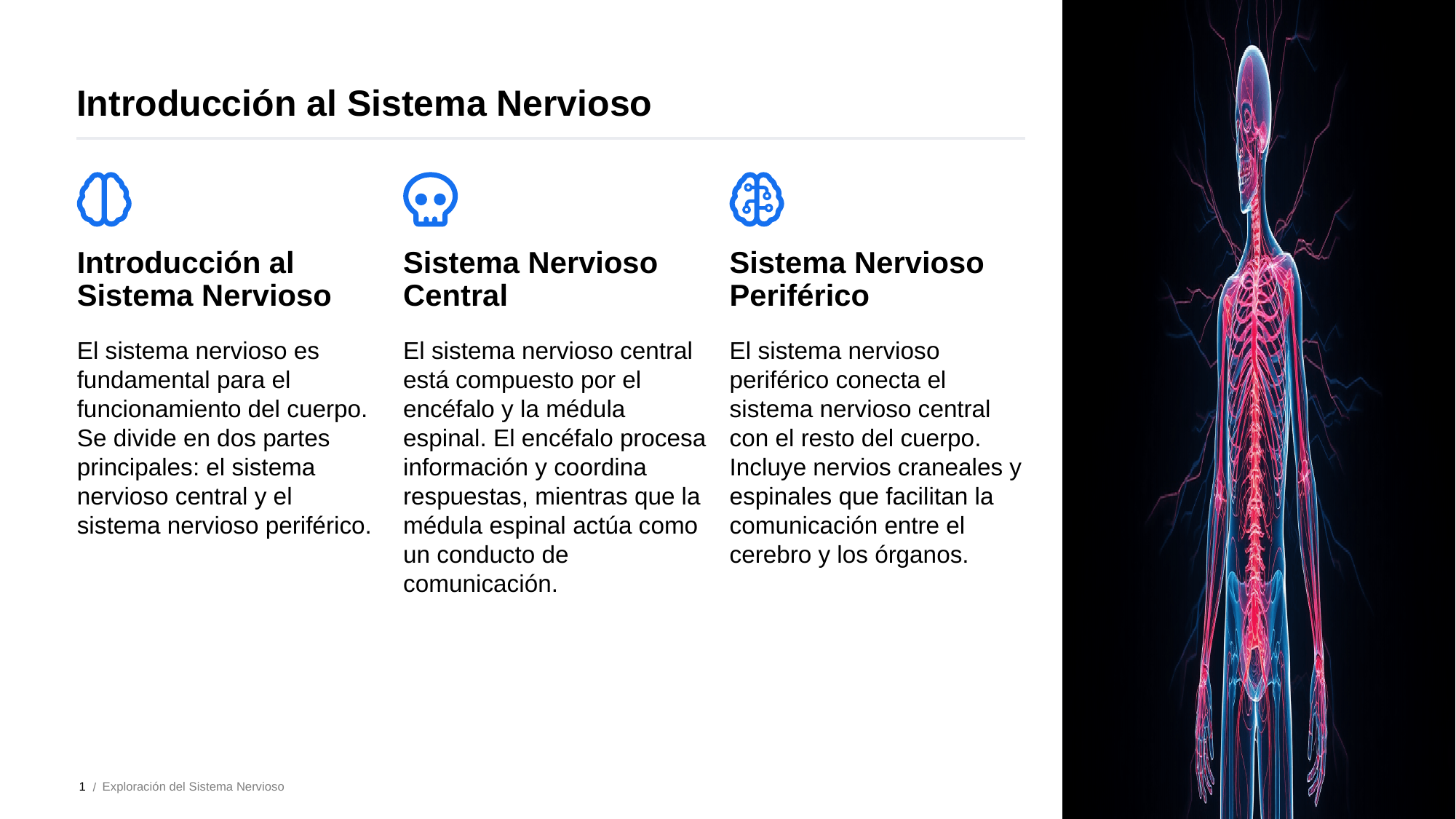

Introducción al Sistema Nervioso

Introducción al Sistema Nervioso
Sistema Nervioso Central
Sistema Nervioso Periférico
El sistema nervioso es fundamental para el funcionamiento del cuerpo. Se divide en dos partes principales: el sistema nervioso central y el sistema nervioso periférico.
El sistema nervioso central está compuesto por el encéfalo y la médula espinal. El encéfalo procesa información y coordina respuestas, mientras que la médula espinal actúa como un conducto de comunicación.
El sistema nervioso periférico conecta el sistema nervioso central con el resto del cuerpo. Incluye nervios craneales y espinales que facilitan la comunicación entre el cerebro y los órganos.

1
Exploración del Sistema Nervioso
 /